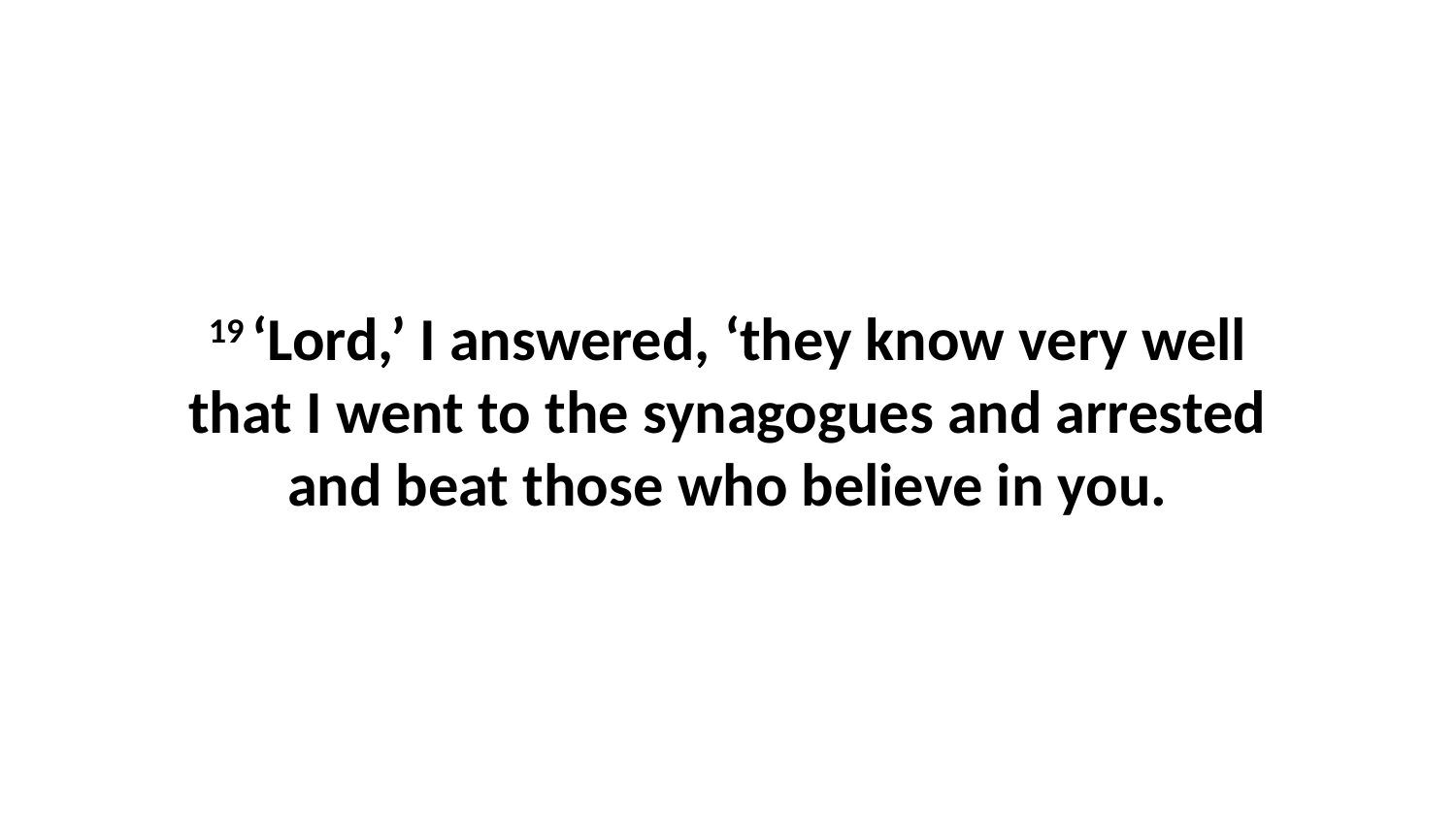

19 ‘Lord,’ I answered, ‘they know very well that I went to the synagogues and arrested and beat those who believe in you.